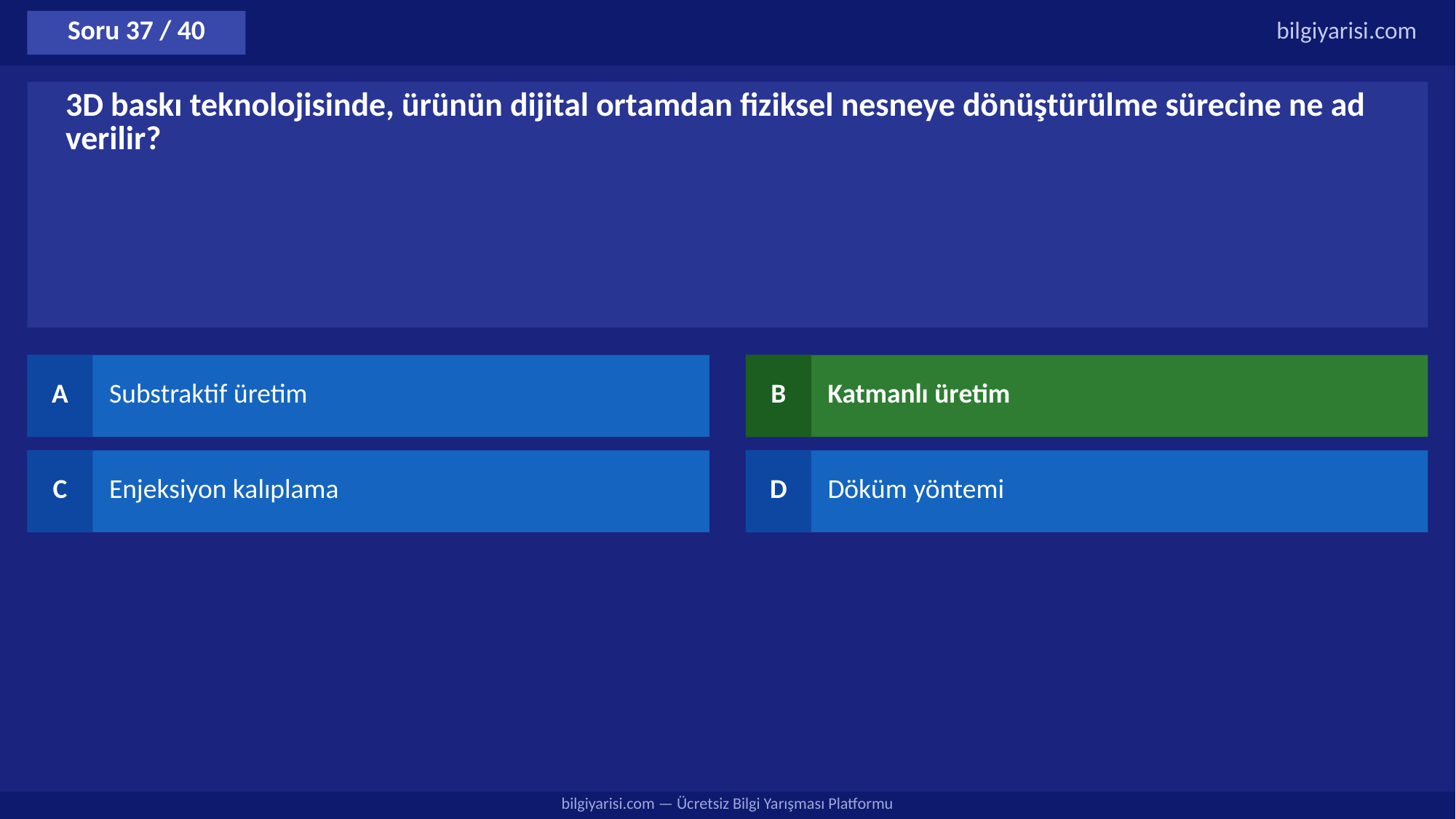

Soru 37 / 40
bilgiyarisi.com

3D baskı teknolojisinde, ürünün dijital ortamdan fiziksel nesneye dönüştürülme sürecine ne ad verilir?

A
Substraktif üretim

B
Katmanlı üretim

C
Enjeksiyon kalıplama

D
Döküm yöntemi
bilgiyarisi.com — Ücretsiz Bilgi Yarışması Platformu